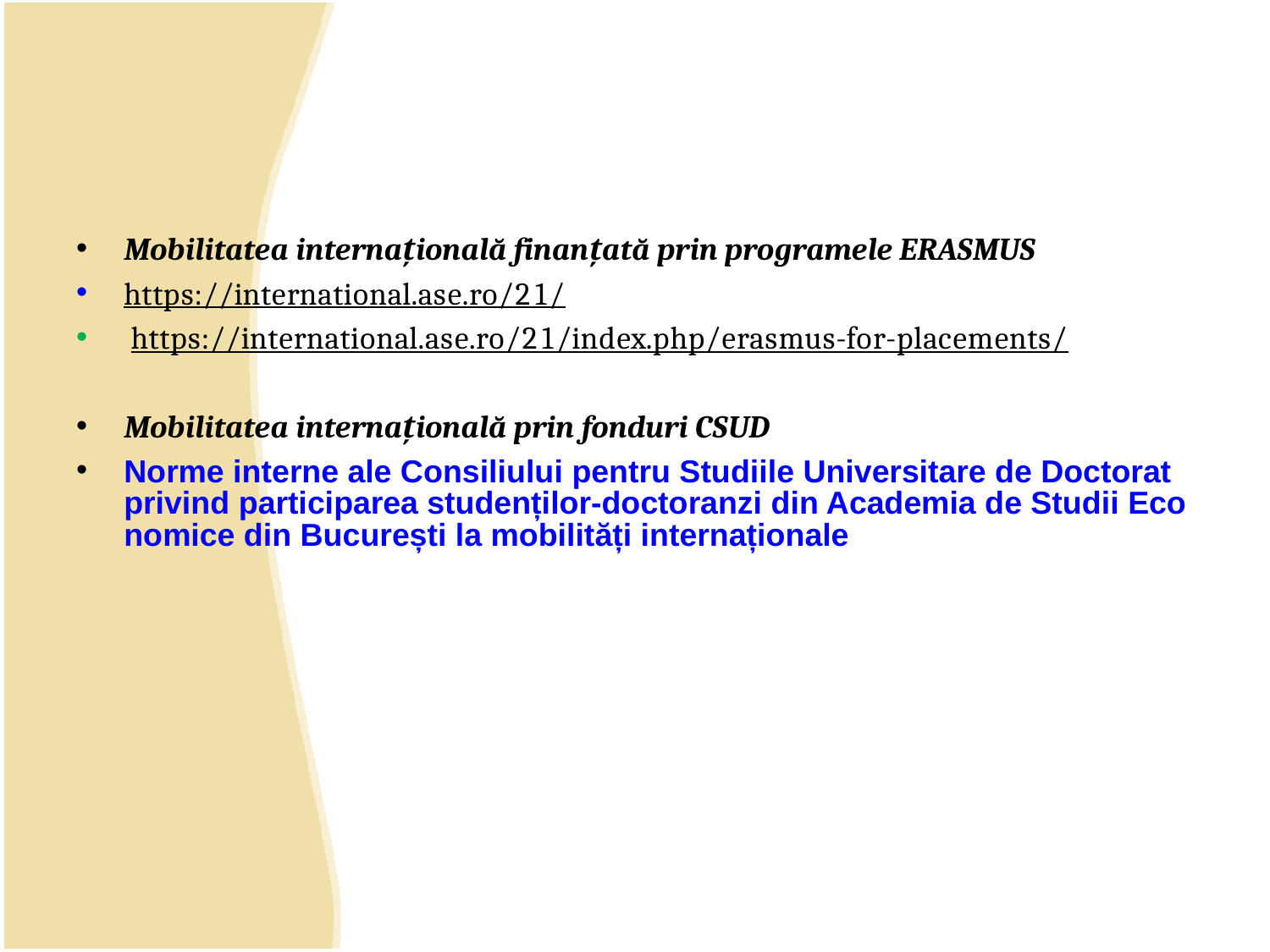

#
Mobilitatea internațională finanțată prin programele ERASMUS
https://international.ase.ro/21/
 https://international.ase.ro/21/index.php/erasmus-for-placements/

Mobilitatea internațională prin fonduri CSUD
Norme interne ale Consiliului pentru Studiile Universitare de Doctorat privind participarea studenților-doctoranzi din Academia de Studii Economice din București la mobilități internaționale